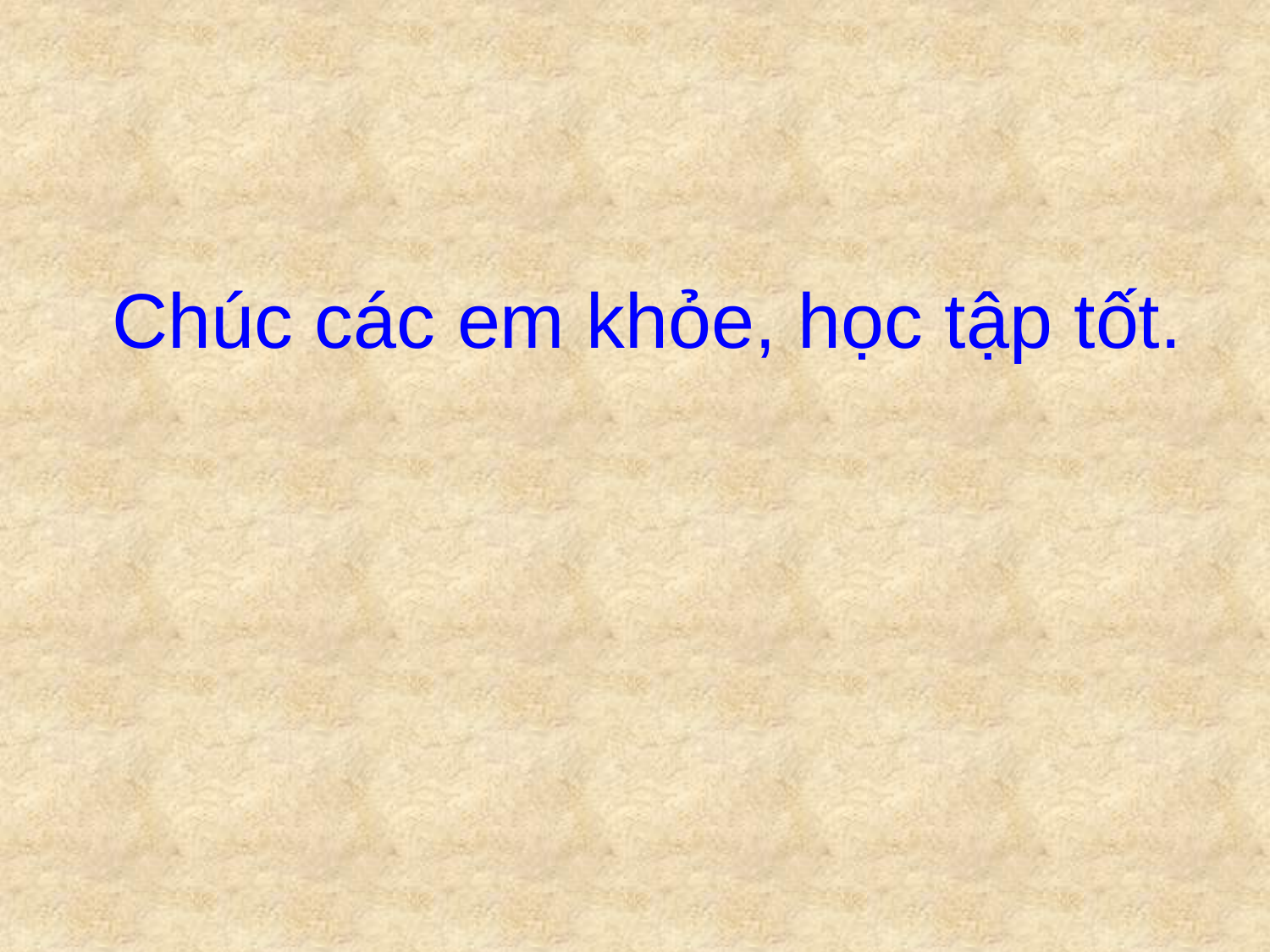

Chúc các em khỏe, học tập tốt.